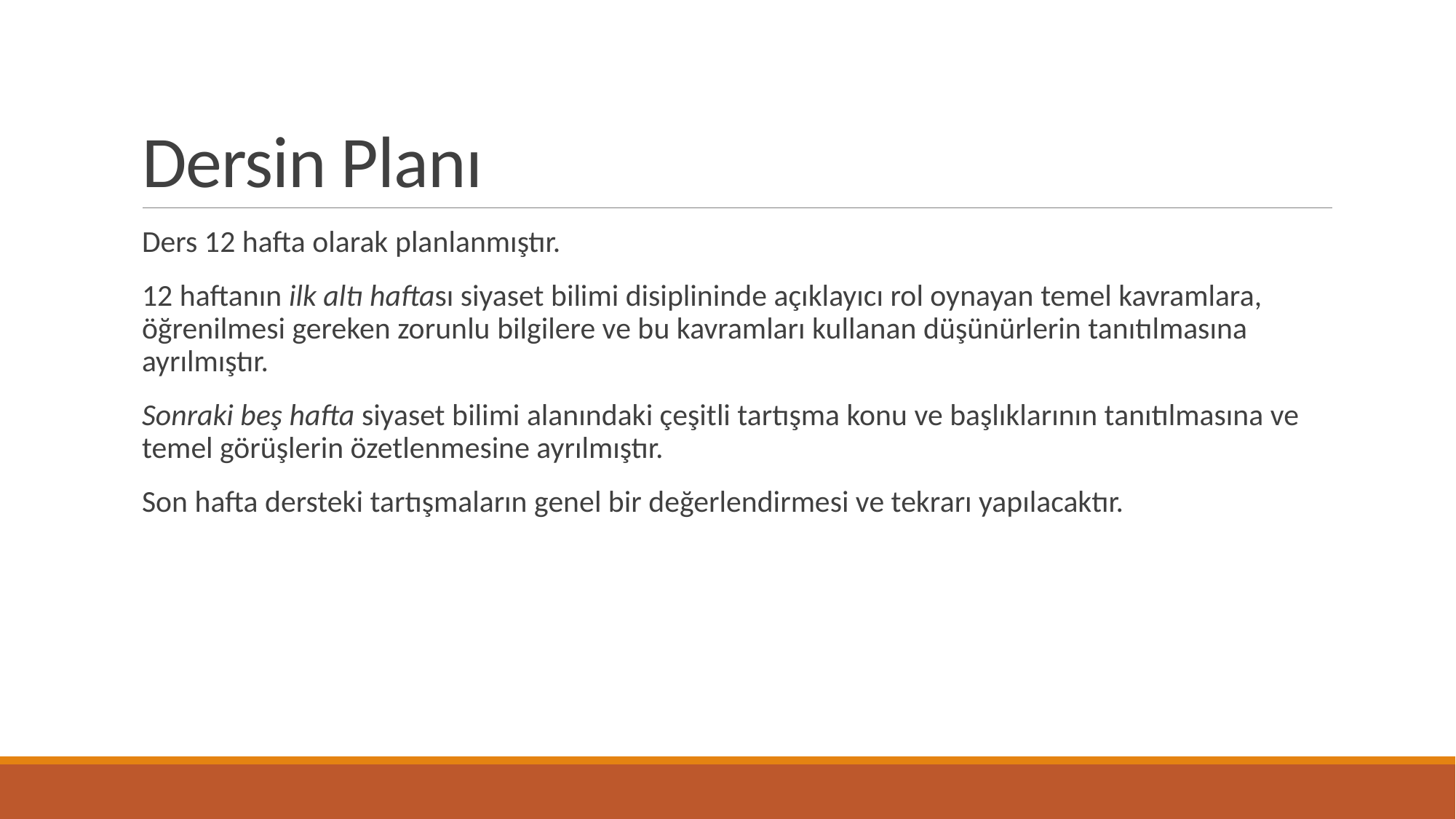

# Dersin Planı
Ders 12 hafta olarak planlanmıştır.
12 haftanın ilk altı haftası siyaset bilimi disiplininde açıklayıcı rol oynayan temel kavramlara, öğrenilmesi gereken zorunlu bilgilere ve bu kavramları kullanan düşünürlerin tanıtılmasına ayrılmıştır.
Sonraki beş hafta siyaset bilimi alanındaki çeşitli tartışma konu ve başlıklarının tanıtılmasına ve temel görüşlerin özetlenmesine ayrılmıştır.
Son hafta dersteki tartışmaların genel bir değerlendirmesi ve tekrarı yapılacaktır.